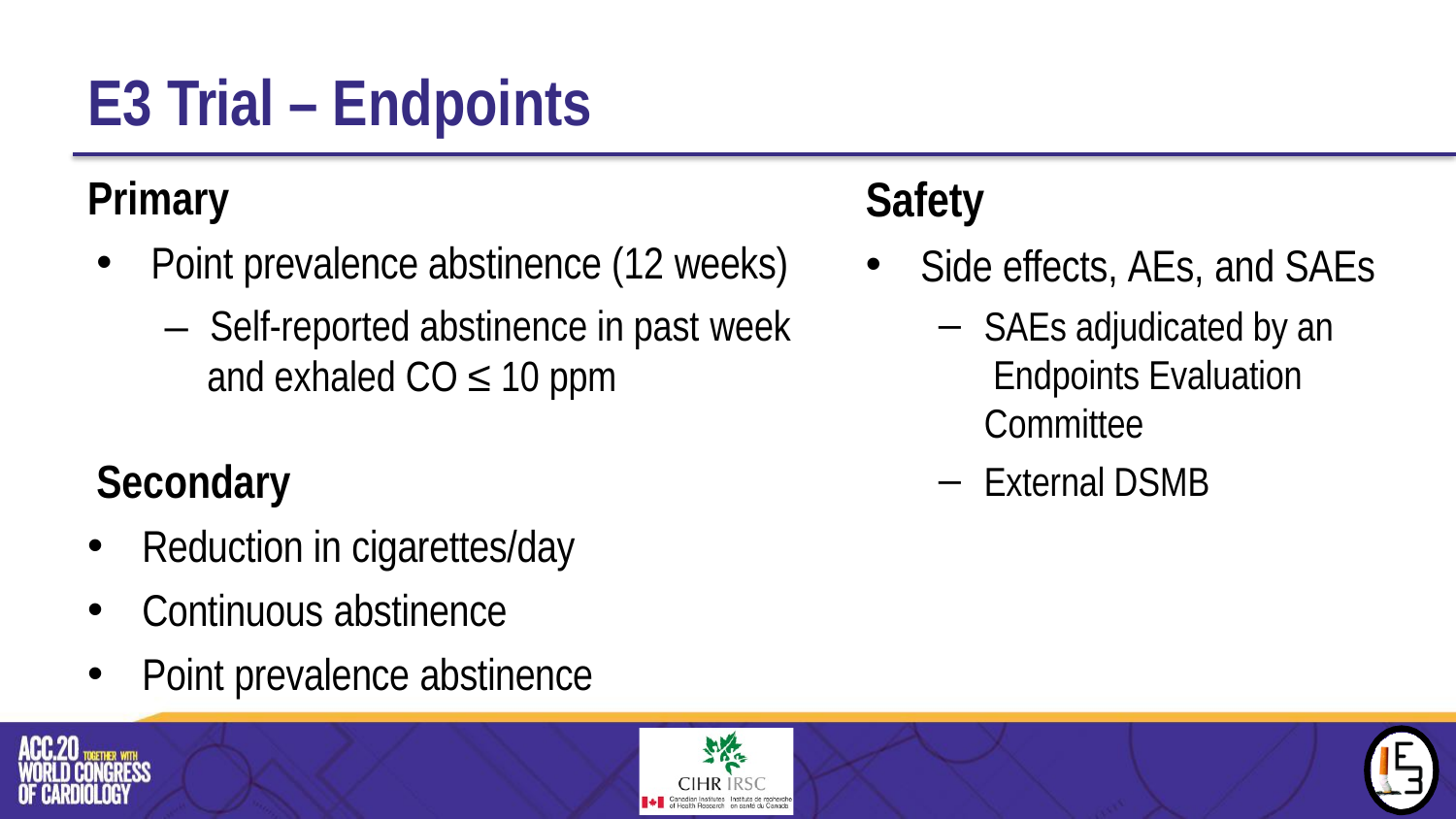

# E3 Trial – Endpoints
Safety
Side effects, AEs, and SAEs
SAEs adjudicated by an  Endpoints Evaluation  Committee
External DSMB
Primary
Point prevalence abstinence (12 weeks)
–	Self-reported abstinence in past week
and exhaled CO ≤ 10 ppm
Secondary
Reduction in cigarettes/day
Continuous abstinence
Point prevalence abstinence